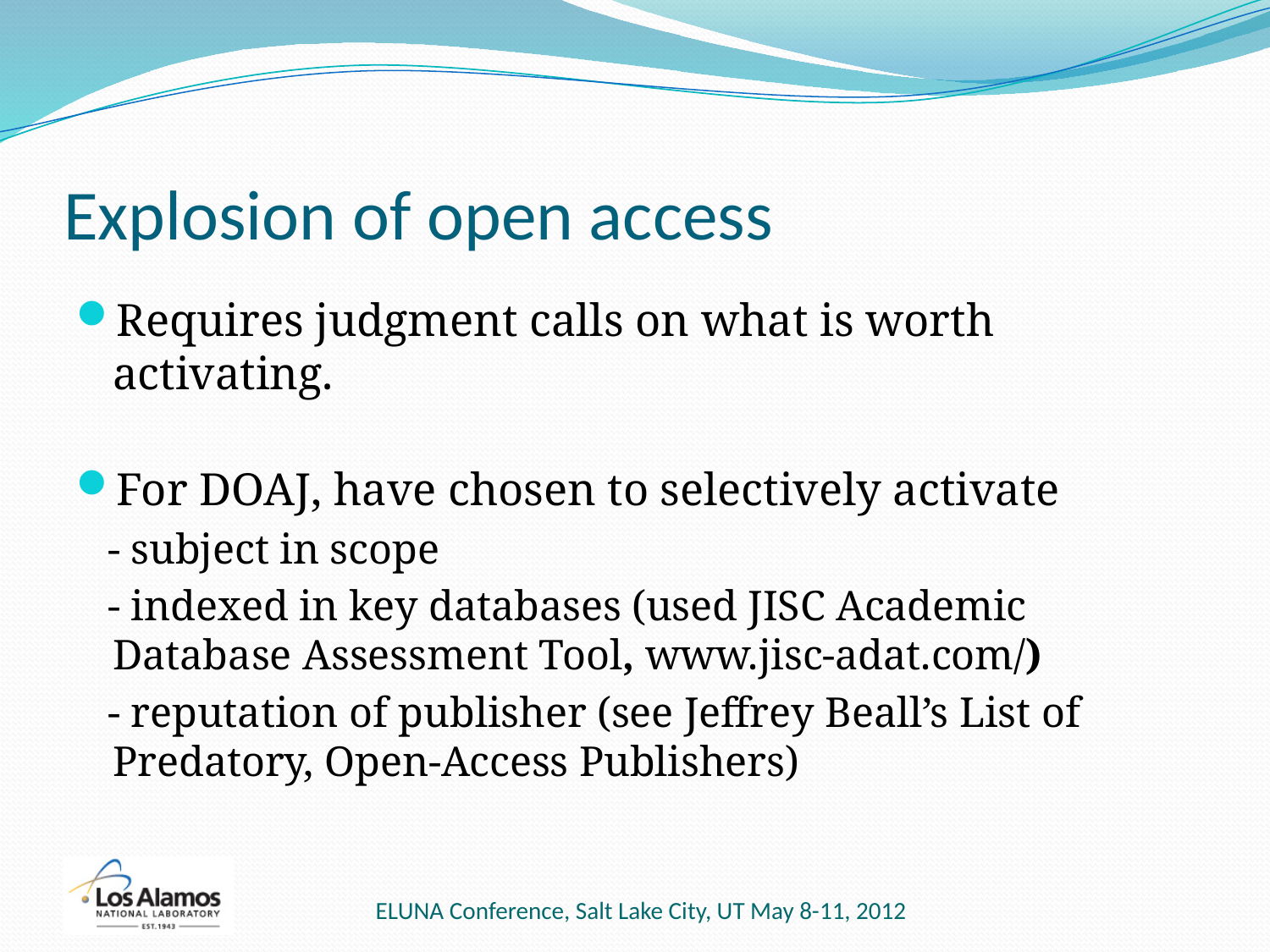

# Explosion of open access
Requires judgment calls on what is worth activating.
For DOAJ, have chosen to selectively activate
   - subject in scope
   - indexed in key databases (used JISC Academic Database Assessment Tool, www.jisc-adat.com/)
   - reputation of publisher (see Jeffrey Beall’s List of Predatory, Open-Access Publishers)